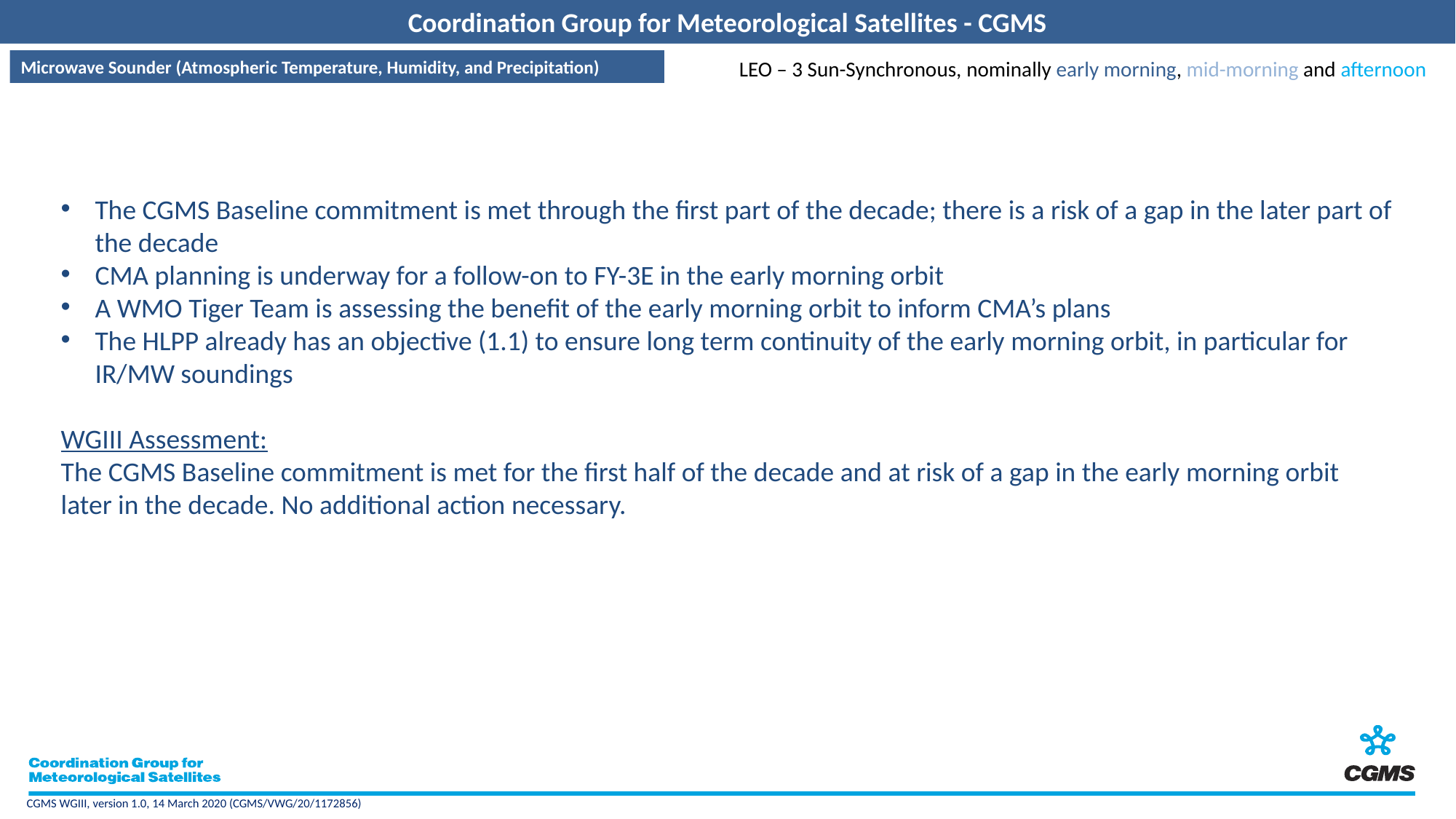

LEO – 3 Sun-Synchronous, nominally early morning, mid-morning and afternoon
Microwave Sounder (Atmospheric Temperature, Humidity, and Precipitation)
The CGMS Baseline commitment is met through the first part of the decade; there is a risk of a gap in the later part of the decade
CMA planning is underway for a follow-on to FY-3E in the early morning orbit
A WMO Tiger Team is assessing the benefit of the early morning orbit to inform CMA’s plans
The HLPP already has an objective (1.1) to ensure long term continuity of the early morning orbit, in particular for IR/MW soundings

WGIII Assessment:
The CGMS Baseline commitment is met for the first half of the decade and at risk of a gap in the early morning orbit later in the decade. No additional action necessary.